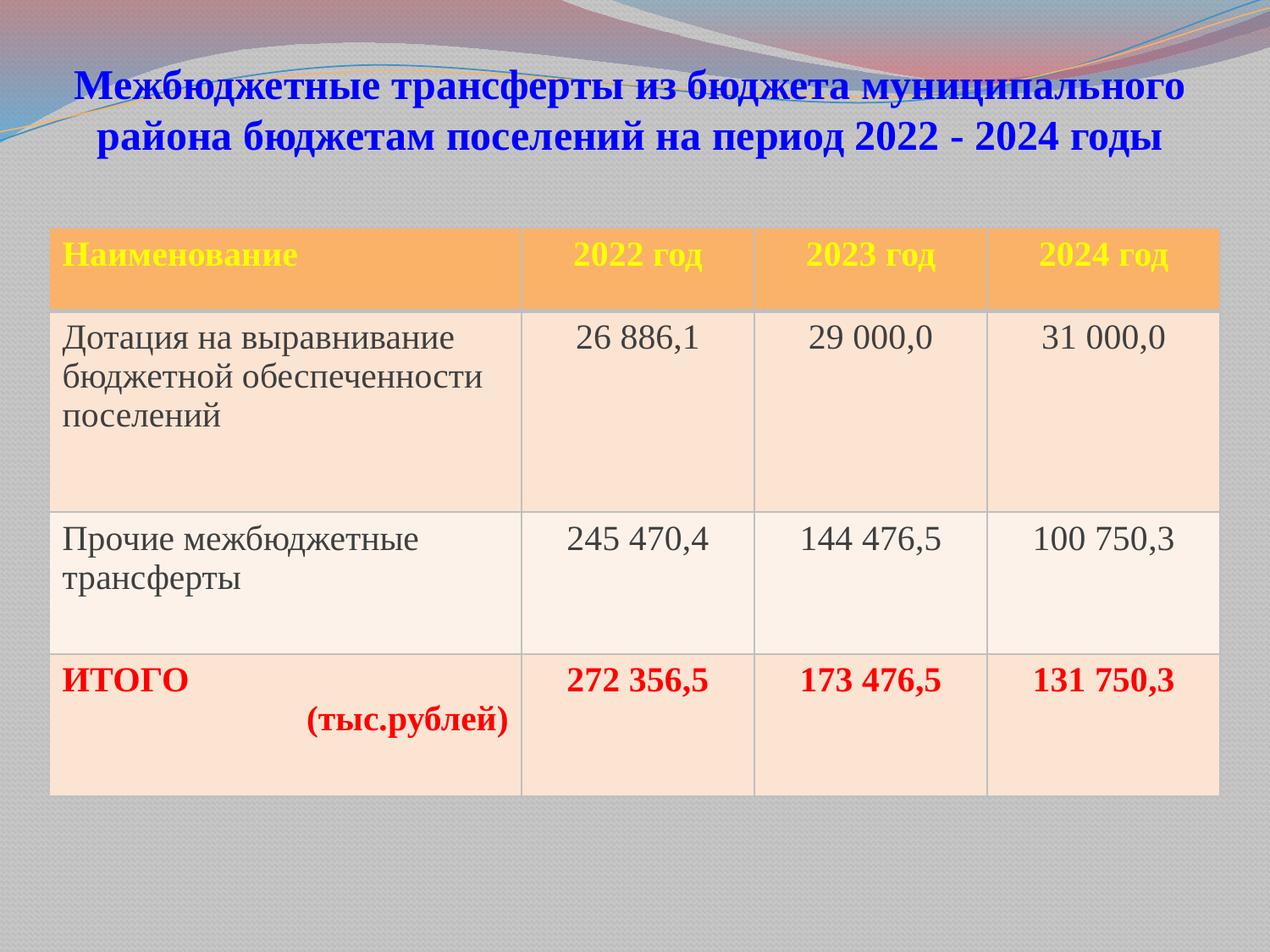

# Межбюджетные трансферты из бюджета муниципального района бюджетам поселений на период 2022 - 2024 годы
| Наименование | 2022 год | 2023 год | 2024 год |
| --- | --- | --- | --- |
| Дотация на выравнивание бюджетной обеспеченности поселений | 26 886,1 | 29 000,0 | 31 000,0 |
| Прочие межбюджетные трансферты | 245 470,4 | 144 476,5 | 100 750,3 |
| ИТОГО (тыс.рублей) | 272 356,5 | 173 476,5 | 131 750,3 |